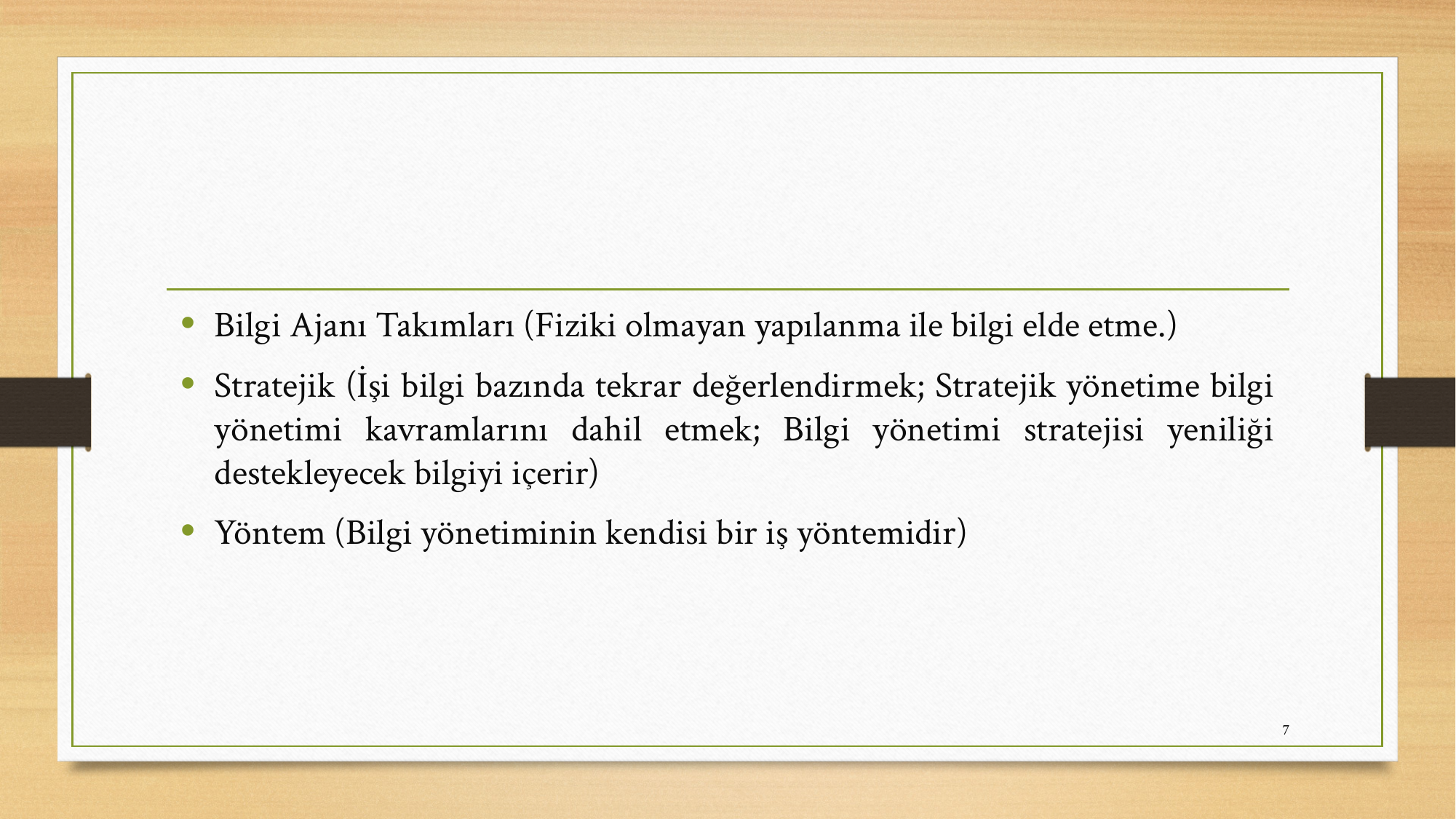

Bilgi Ajanı Takımları (Fiziki olmayan yapılanma ile bilgi elde etme.)
Stratejik (İşi bilgi bazında tekrar değerlendirmek; Stratejik yönetime bilgi yönetimi kavramlarını dahil etmek; Bilgi yönetimi stratejisi yeniliği destekleyecek bilgiyi içerir)
Yöntem (Bilgi yönetiminin kendisi bir iş yöntemidir)
7